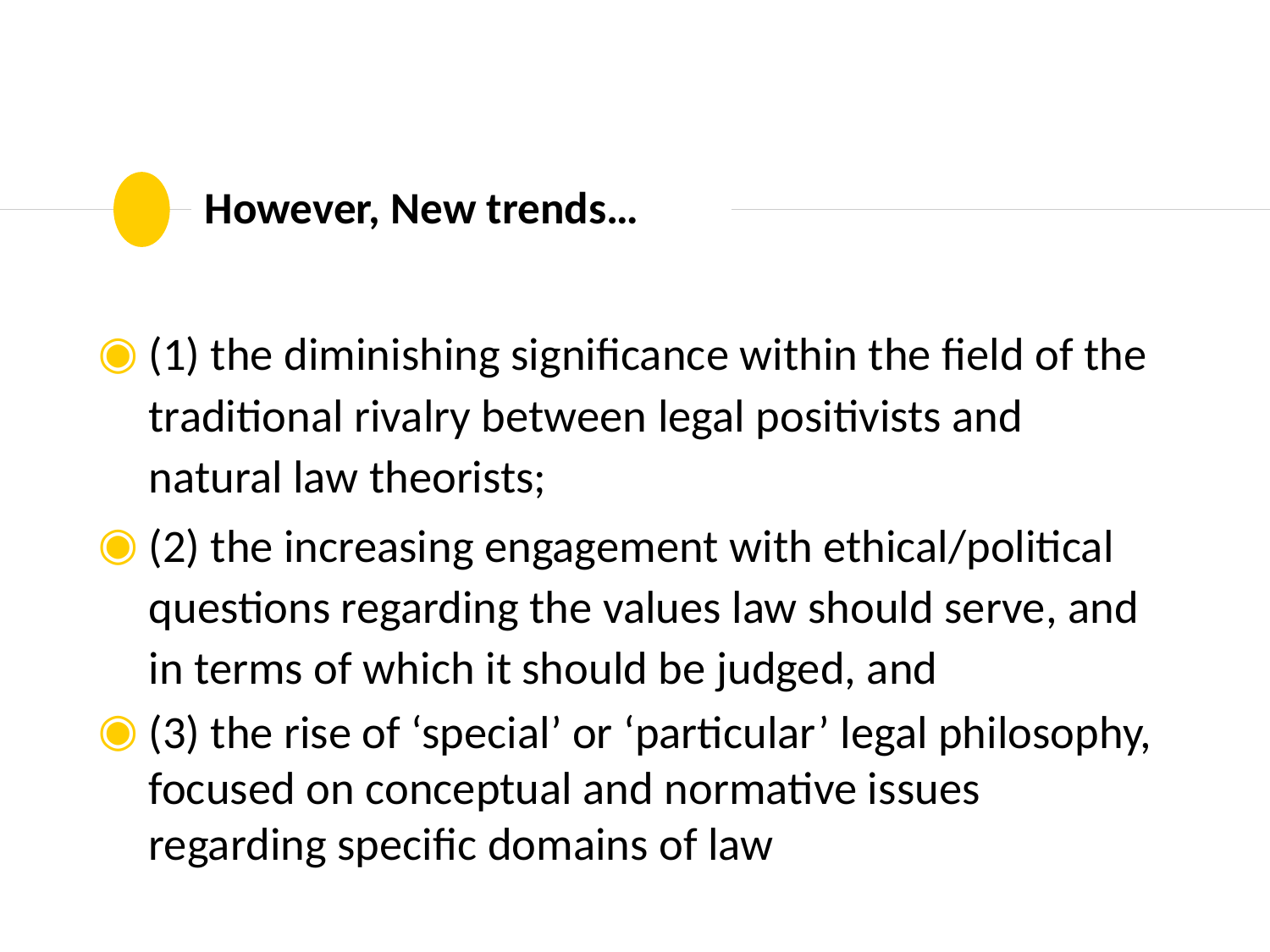

# However, New trends…
(1) the diminishing significance within the field of the traditional rivalry between legal positivists and natural law theorists;
(2) the increasing engagement with ethical/political questions regarding the values law should serve, and in terms of which it should be judged, and
(3) the rise of ‘special’ or ‘particular’ legal philosophy, focused on conceptual and normative issues regarding specific domains of law